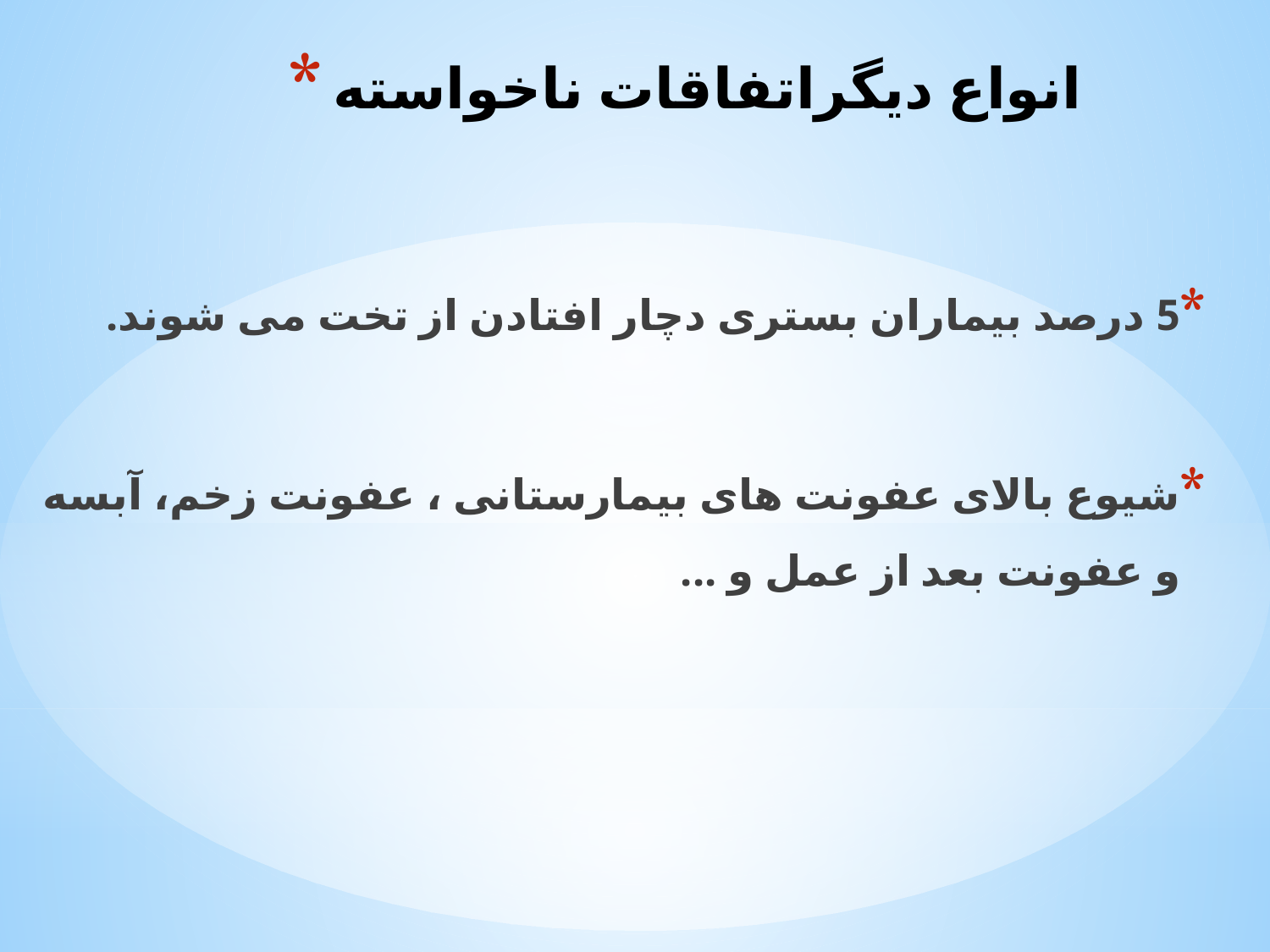

# انواع دیگراتفاقات ناخواسته
5 درصد بیماران بستری دچار افتادن از تخت می شوند.

شیوع بالای عفونت های بیمارستانی ، عفونت زخم، آبسه و عفونت بعد از عمل و ...